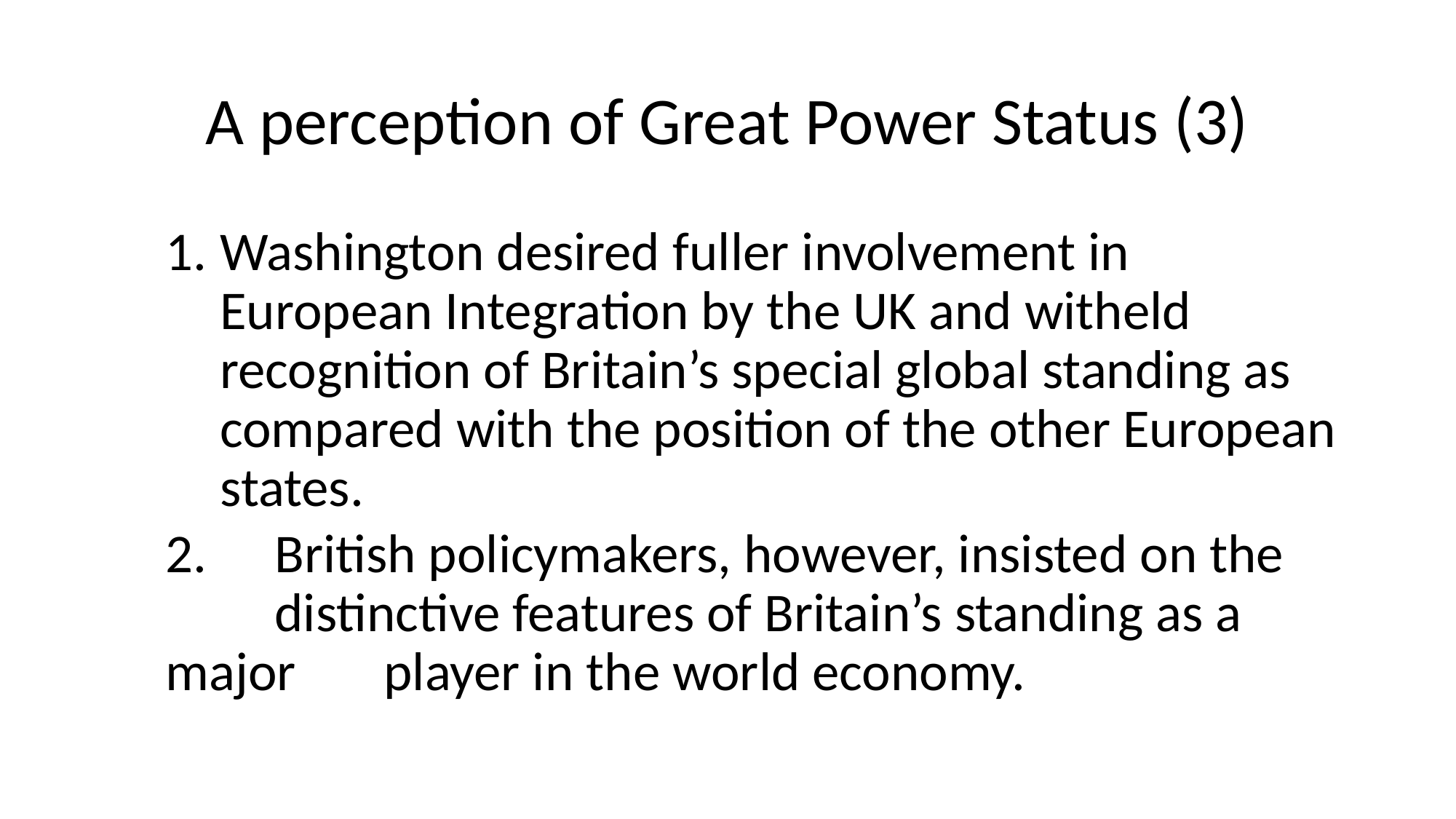

# A perception of Great Power Status (3)
Washington desired fuller involvement in European Integration by the UK and witheld recognition of Britain’s special global standing as compared with the position of the other European states.
2.	British policymakers, however, insisted on the 	distinctive features of Britain’s standing as a 	major 	player in the world economy.